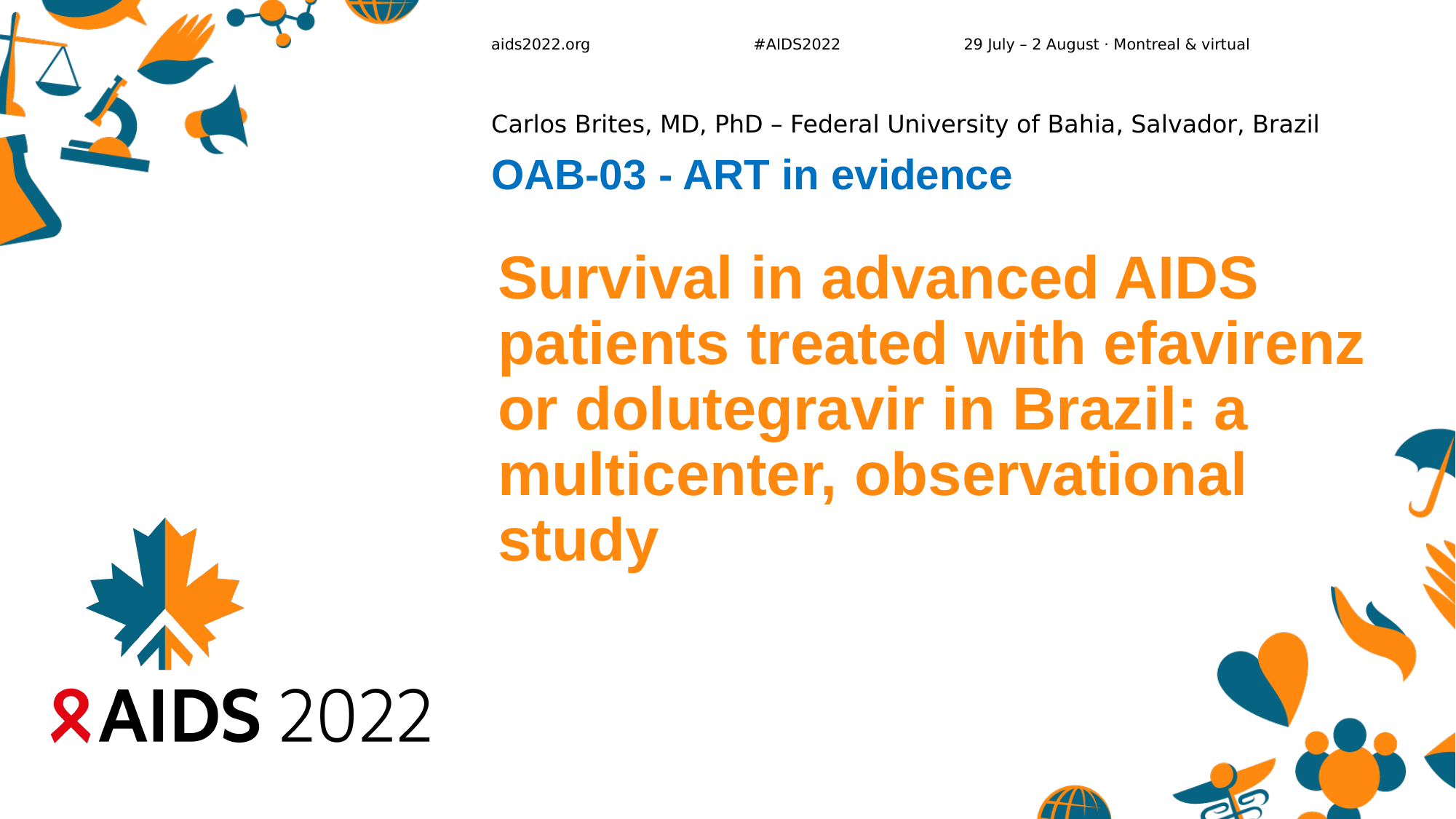

Carlos Brites, MD, PhD – Federal University of Bahia, Salvador, Brazil
OAB-03 - ART in evidence
# Survival in advanced AIDS patients treated with efavirenz or dolutegravir in Brazil: a multicenter, observational study